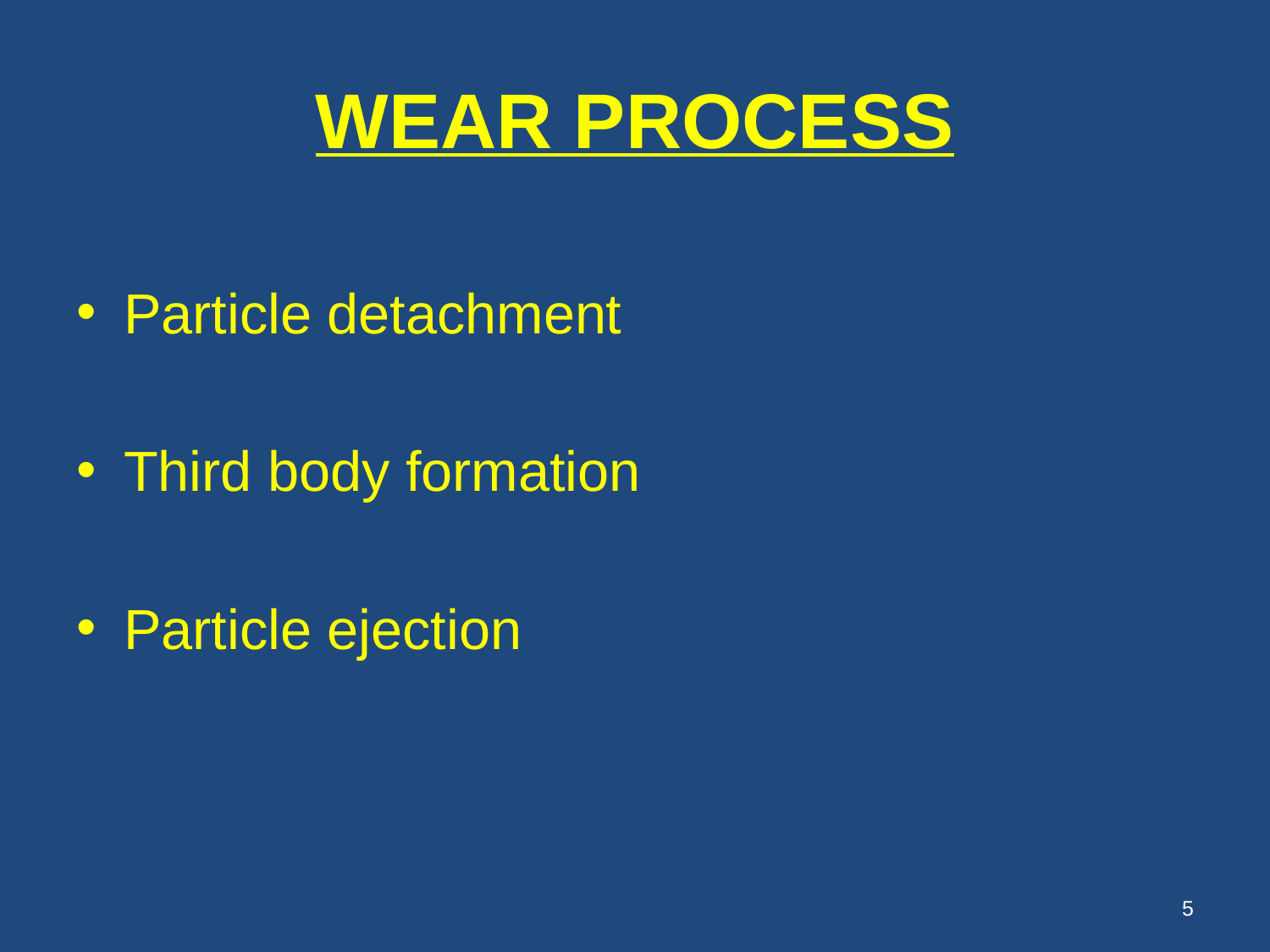

# WEAR PROCESS
Particle detachment

Third body formation

Particle ejection
5